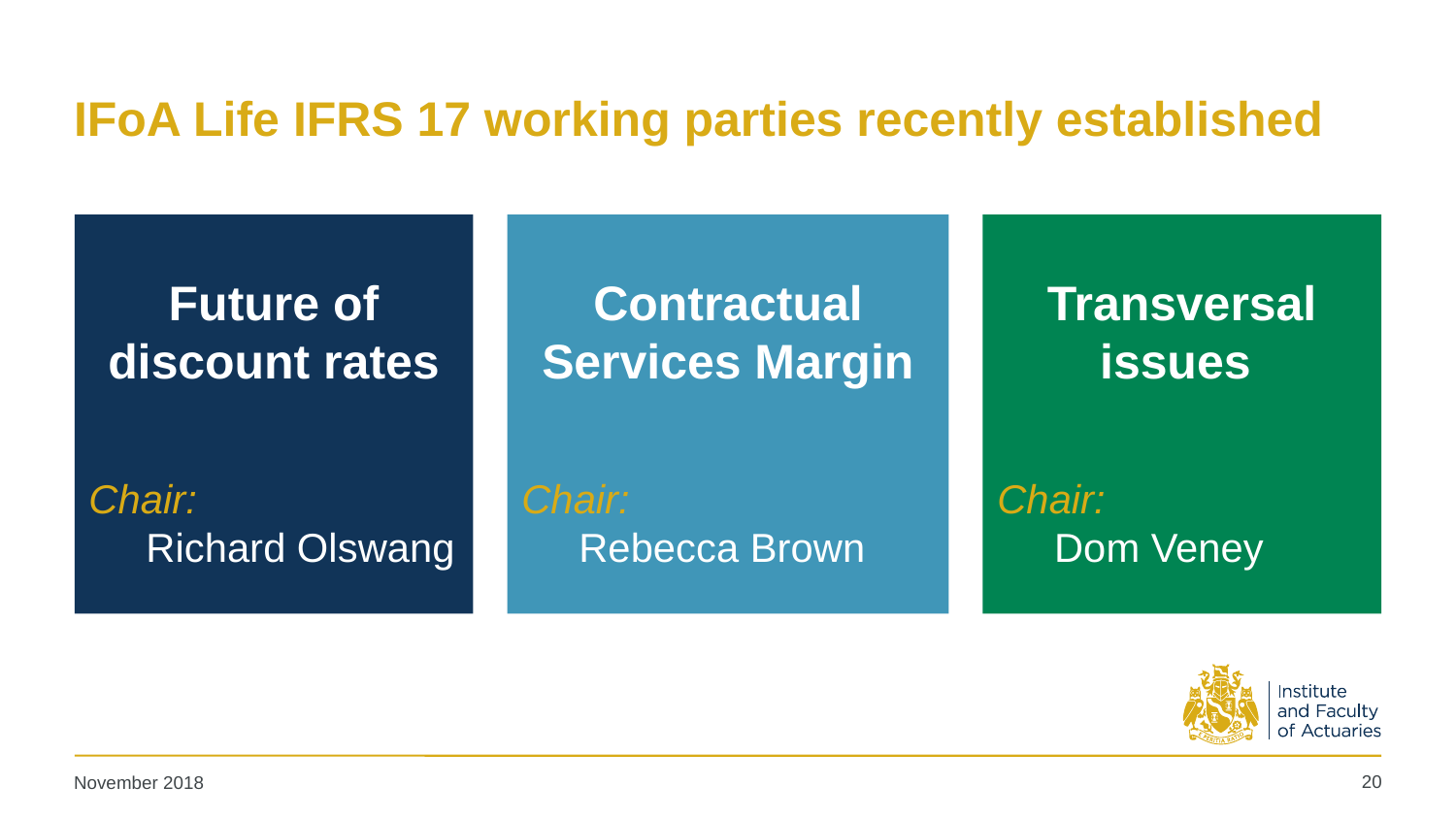

# IFoA Life IFRS 17 working parties recently established
Future of discount rates

Chair:
	Richard Olswang
Contractual Services Margin

Chair:
	Rebecca Brown
Transversal issues

Chair:
	Dom Veney
20
November 2018